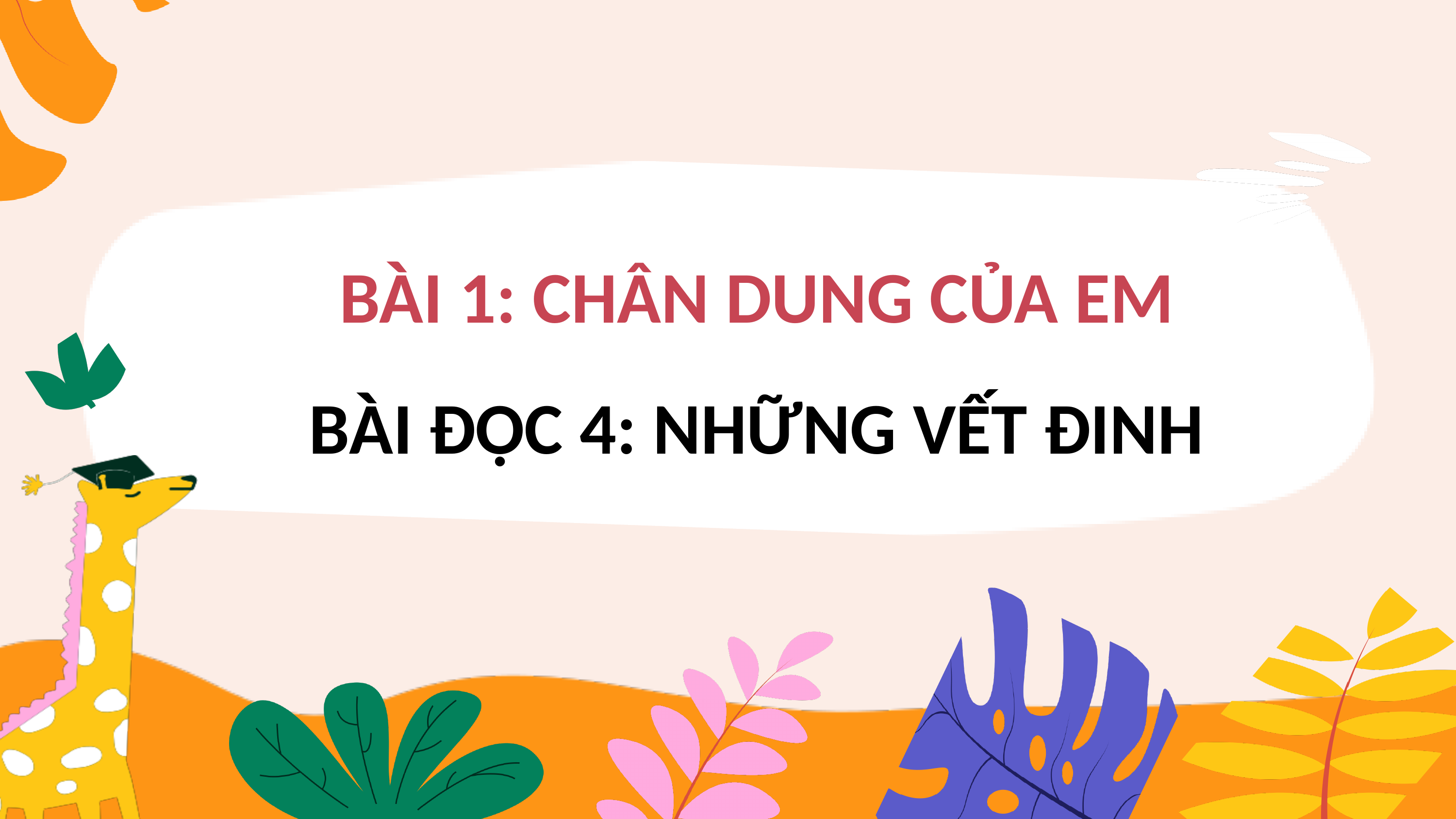

BÀI 1: CHÂN DUNG CỦA EM
BÀI ĐỌC 4: NHỮNG VẾT ĐINH